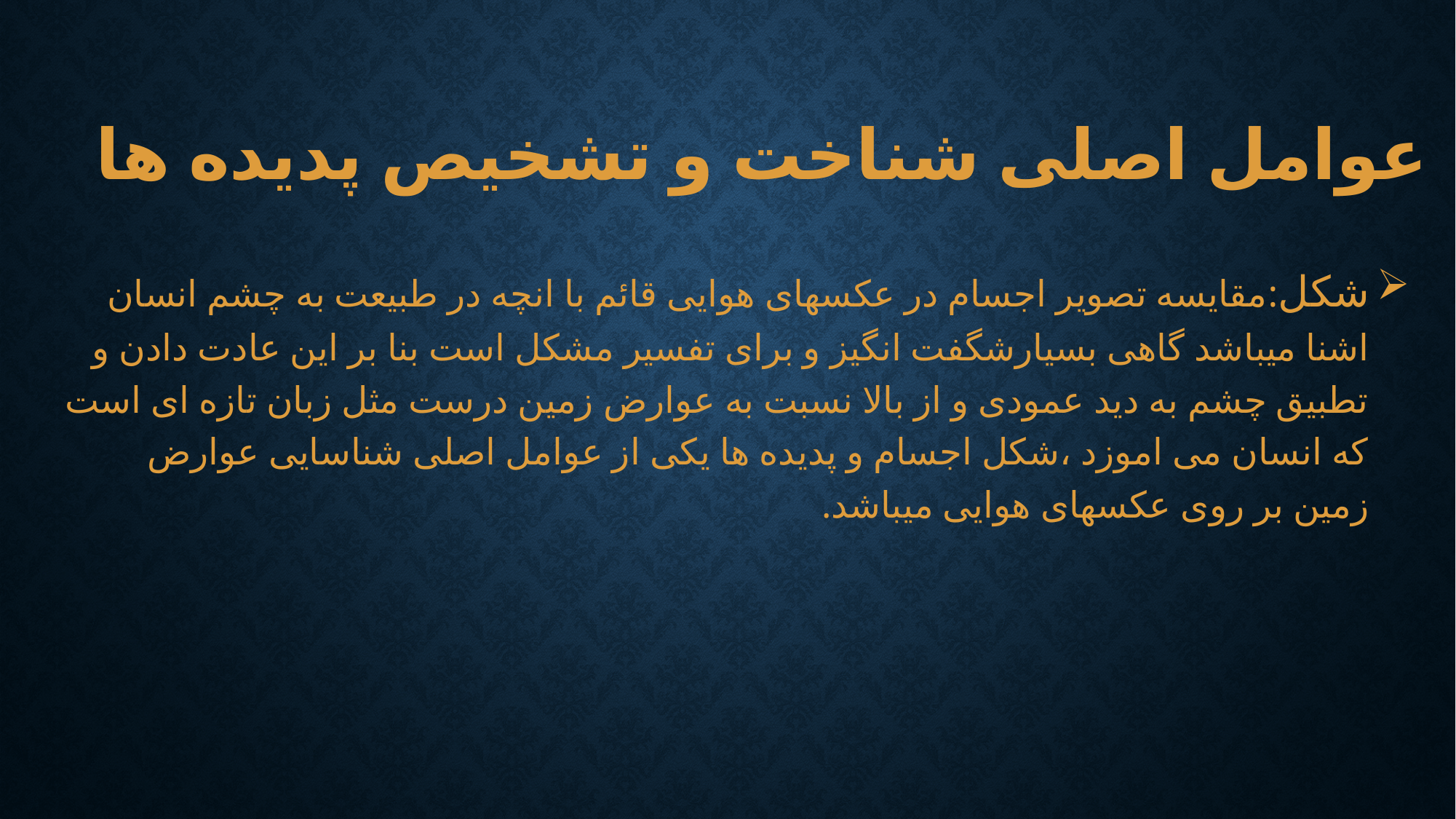

# عوامل اصلی شناخت و تشخیص پدیده ها
شکل:مقایسه تصویر اجسام در عکسهای هوایی قائم با انچه در طبیعت به چشم انسان اشنا میباشد گاهی بسیارشگفت انگیز و برای تفسیر مشکل است بنا بر این عادت دادن و تطبیق چشم به دید عمودی و از بالا نسبت به عوارض زمین درست مثل زبان تازه ای است که انسان می اموزد ،شکل اجسام و پدیده ها یکی از عوامل اصلی شناسایی عوارض زمین بر روی عکسهای هوایی میباشد.